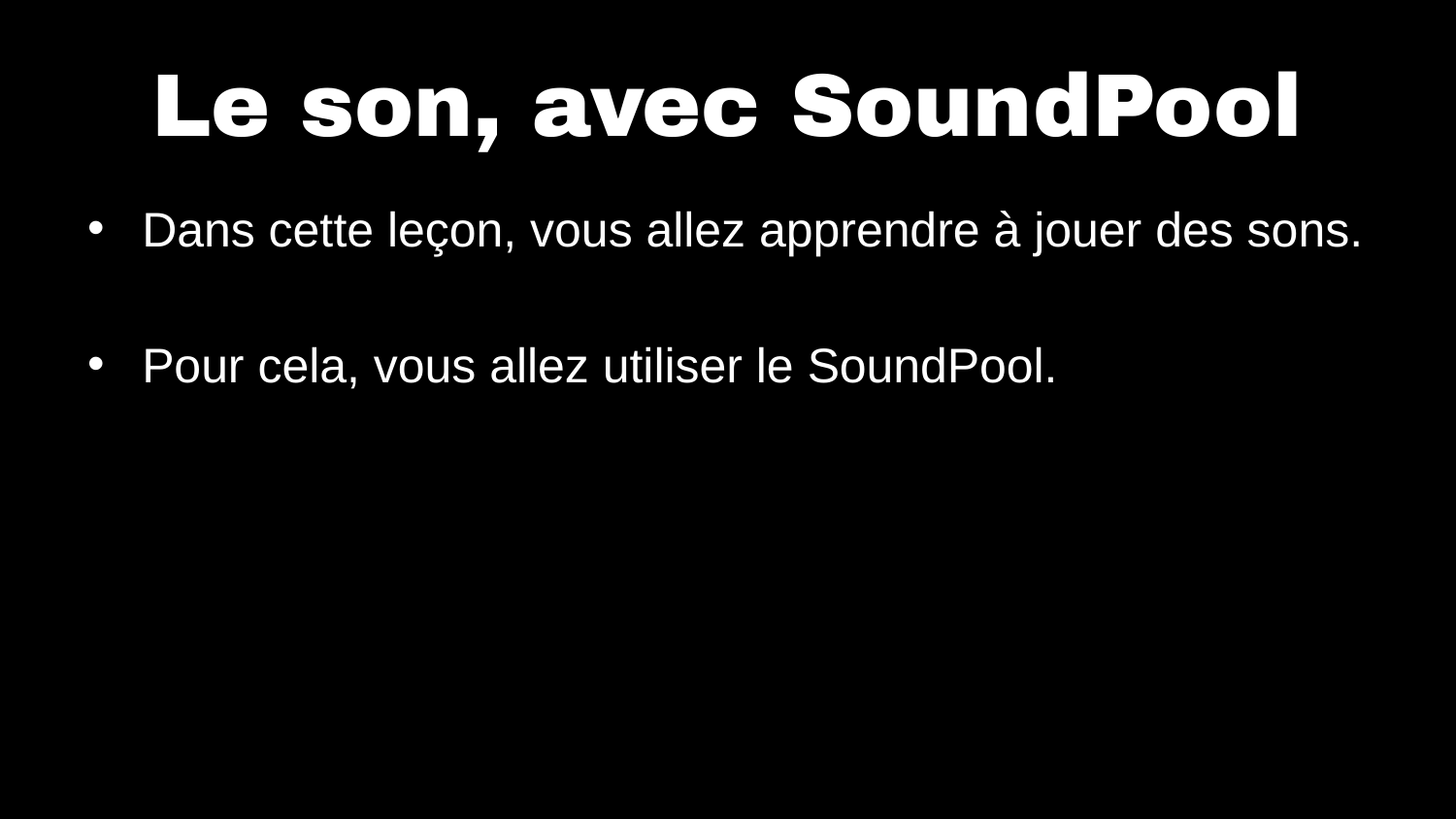

# Le son, avec SoundPool
Dans cette leçon, vous allez apprendre à jouer des sons.

Pour cela, vous allez utiliser le SoundPool.